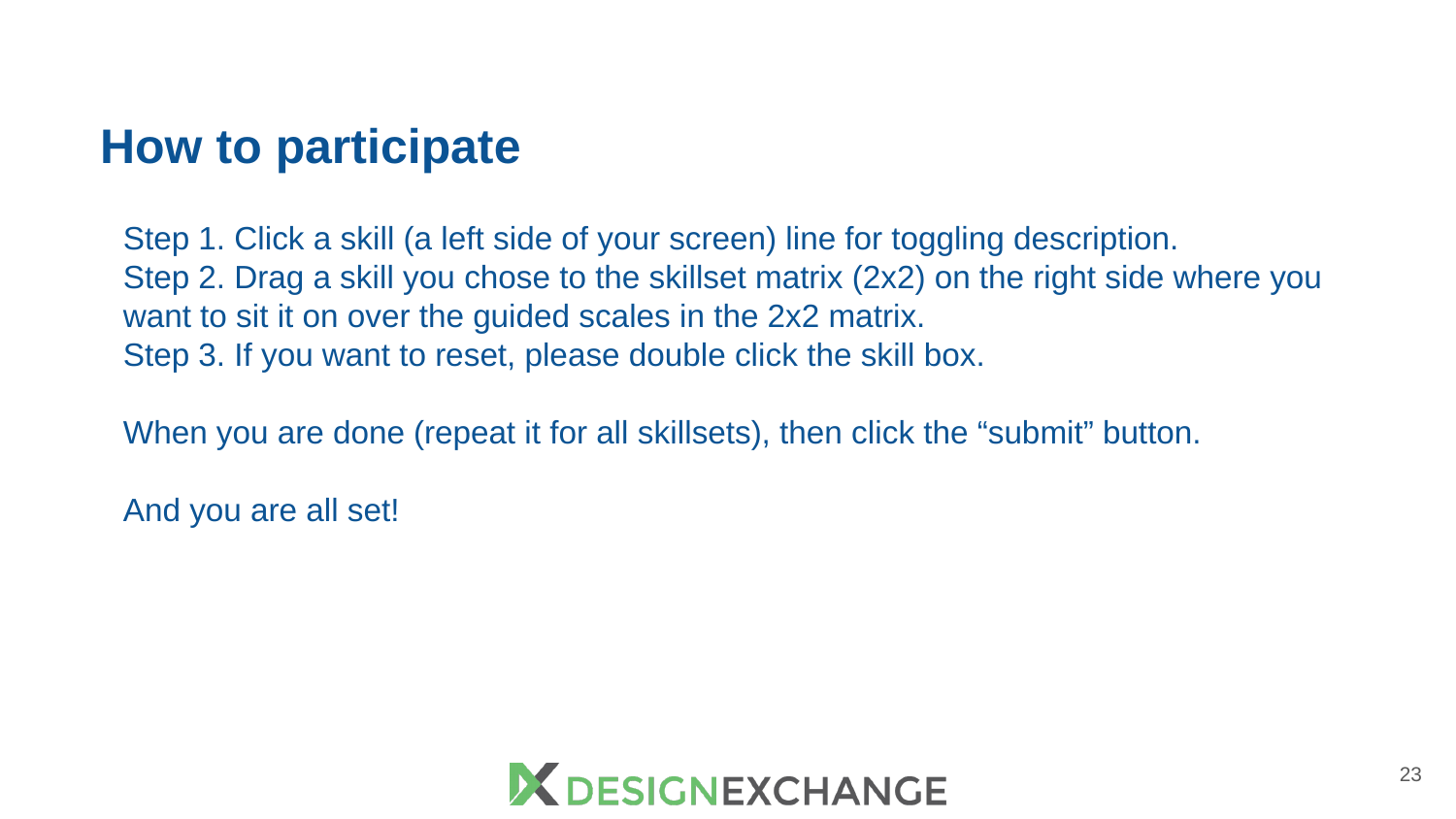

How to participate
Step 1. Click a skill (a left side of your screen) line for toggling description.
Step 2. Drag a skill you chose to the skillset matrix (2x2) on the right side where you want to sit it on over the guided scales in the 2x2 matrix.
Step 3. If you want to reset, please double click the skill box.

When you are done (repeat it for all skillsets), then click the “submit” button.

And you are all set!

23